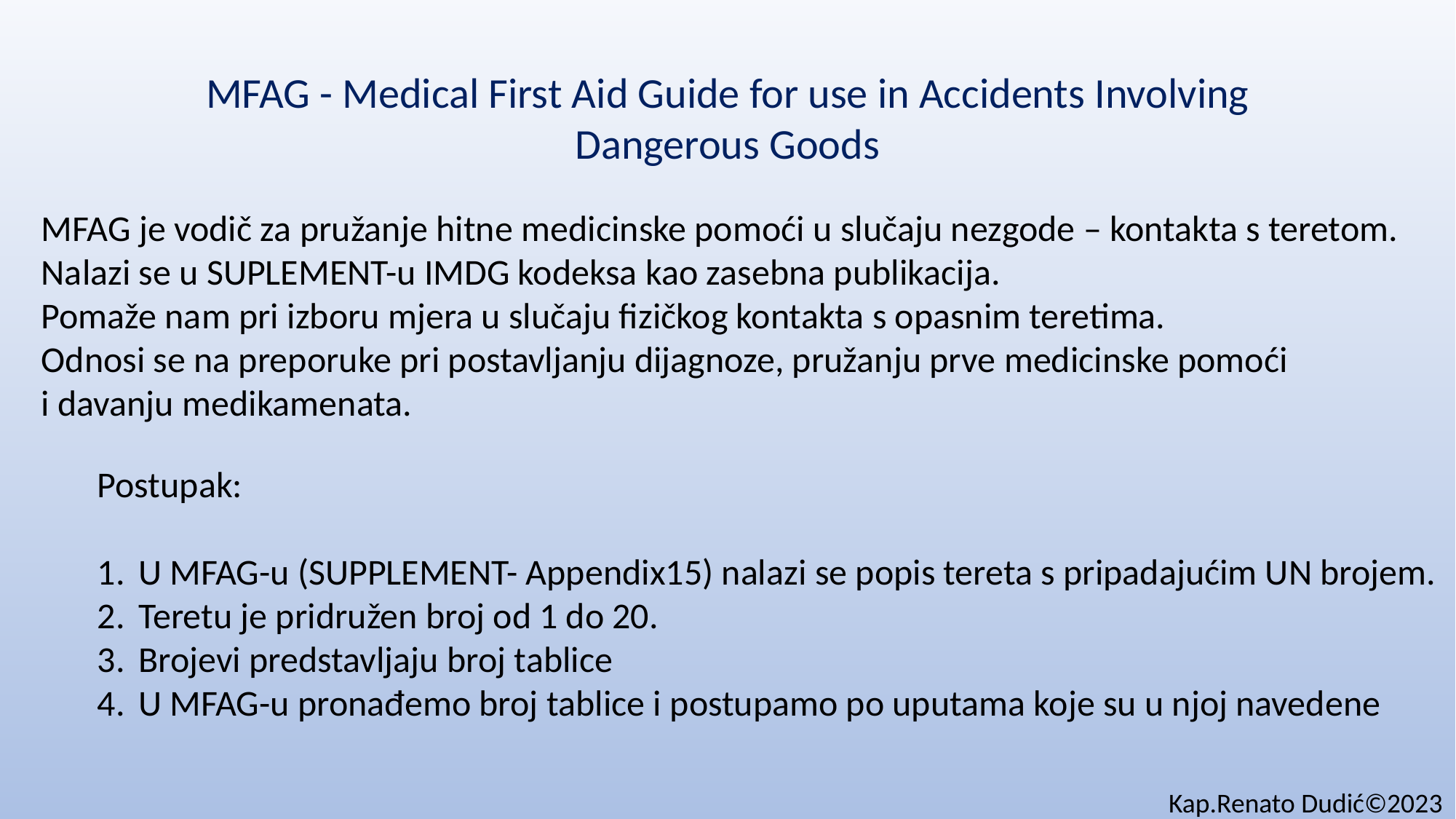

MFAG - Medical First Aid Guide for use in Accidents Involving Dangerous Goods
MFAG je vodič za pružanje hitne medicinske pomoći u slučaju nezgode – kontakta s teretom.
Nalazi se u SUPLEMENT-u IMDG kodeksa kao zasebna publikacija.
Pomaže nam pri izboru mjera u slučaju fizičkog kontakta s opasnim teretima.
Odnosi se na preporuke pri postavljanju dijagnoze, pružanju prve medicinske pomoći
i davanju medikamenata.

Postupak:

U MFAG-u (SUPPLEMENT- Appendix15) nalazi se popis tereta s pripadajućim UN brojem.
Teretu je pridružen broj od 1 do 20.
Brojevi predstavljaju broj tablice
U MFAG-u pronađemo broj tablice i postupamo po uputama koje su u njoj navedene
Kap.Renato Dudić©2023